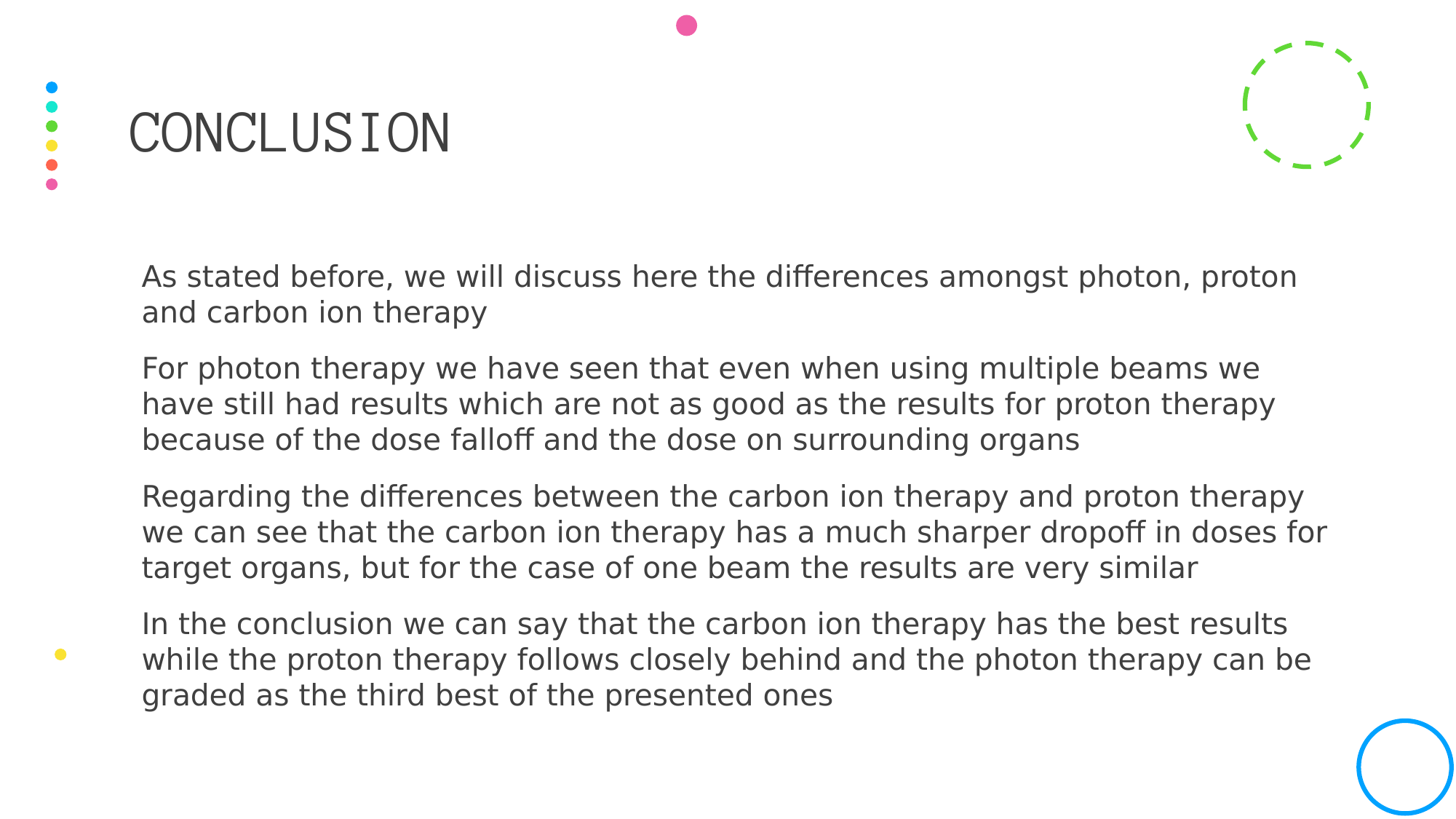

# conclusion
As stated before, we will discuss here the differences amongst photon, proton and carbon ion therapy
For photon therapy we have seen that even when using multiple beams we have still had results which are not as good as the results for proton therapy because of the dose falloff and the dose on surrounding organs
Regarding the differences between the carbon ion therapy and proton therapy we can see that the carbon ion therapy has a much sharper dropoff in doses for target organs, but for the case of one beam the results are very similar
In the conclusion we can say that the carbon ion therapy has the best results while the proton therapy follows closely behind and the photon therapy can be graded as the third best of the presented ones